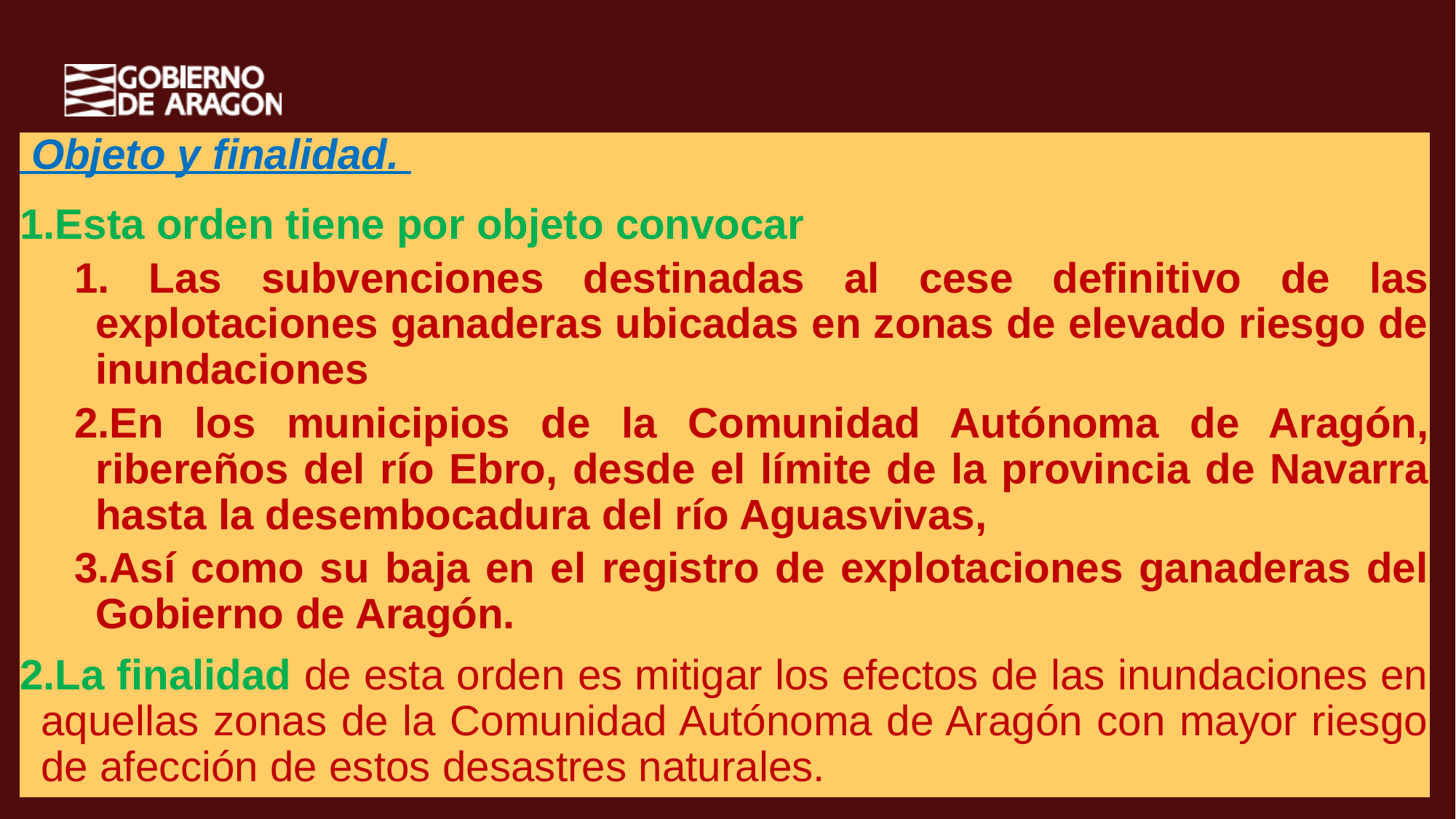

Objeto y finalidad.
Esta orden tiene por objeto convocar
 Las subvenciones destinadas al cese definitivo de las explotaciones ganaderas ubicadas en zonas de elevado riesgo de inundaciones
En los municipios de la Comunidad Autónoma de Aragón, ribereños del río Ebro, desde el límite de la provincia de Navarra hasta la desembocadura del río Aguasvivas,
Así como su baja en el registro de explotaciones ganaderas del Gobierno de Aragón.
La finalidad de esta orden es mitigar los efectos de las inundaciones en aquellas zonas de la Comunidad Autónoma de Aragón con mayor riesgo de afección de estos desastres naturales.